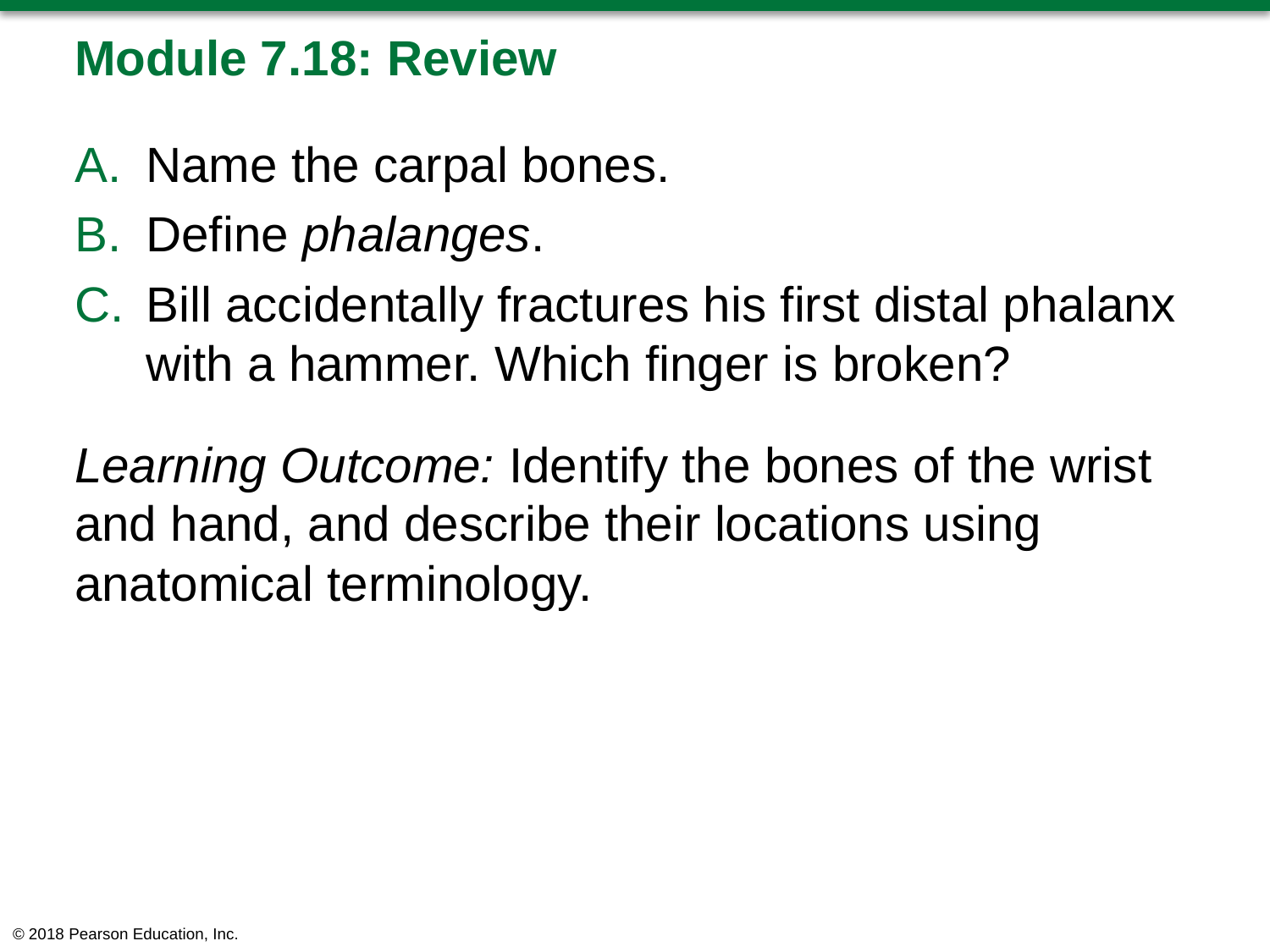

# Module 7.18: Review
Name the carpal bones.
Define phalanges.
Bill accidentally fractures his first distal phalanx with a hammer. Which finger is broken?

Learning Outcome: Identify the bones of the wrist and hand, and describe their locations using anatomical terminology.
© 2018 Pearson Education, Inc.